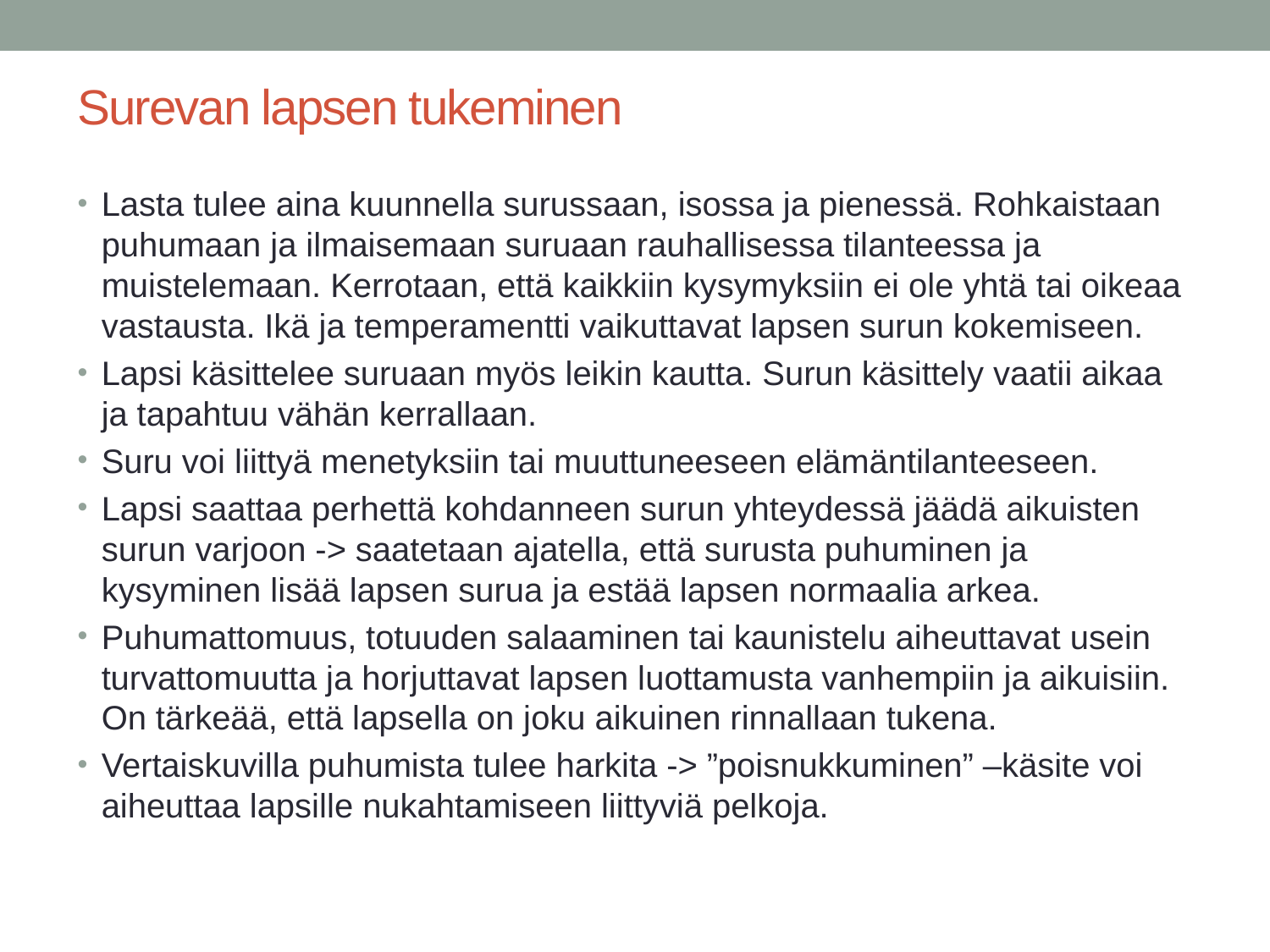

# Surevan lapsen tukeminen
Lasta tulee aina kuunnella surussaan, isossa ja pienessä. Rohkaistaan puhumaan ja ilmaisemaan suruaan rauhallisessa tilanteessa ja muistelemaan. Kerrotaan, että kaikkiin kysymyksiin ei ole yhtä tai oikeaa vastausta. Ikä ja temperamentti vaikuttavat lapsen surun kokemiseen.
Lapsi käsittelee suruaan myös leikin kautta. Surun käsittely vaatii aikaa ja tapahtuu vähän kerrallaan.
Suru voi liittyä menetyksiin tai muuttuneeseen elämäntilanteeseen.
Lapsi saattaa perhettä kohdanneen surun yhteydessä jäädä aikuisten surun varjoon -> saatetaan ajatella, että surusta puhuminen ja kysyminen lisää lapsen surua ja estää lapsen normaalia arkea.
Puhumattomuus, totuuden salaaminen tai kaunistelu aiheuttavat usein turvattomuutta ja horjuttavat lapsen luottamusta vanhempiin ja aikuisiin. On tärkeää, että lapsella on joku aikuinen rinnallaan tukena.
Vertaiskuvilla puhumista tulee harkita -> ”poisnukkuminen” –käsite voi aiheuttaa lapsille nukahtamiseen liittyviä pelkoja.